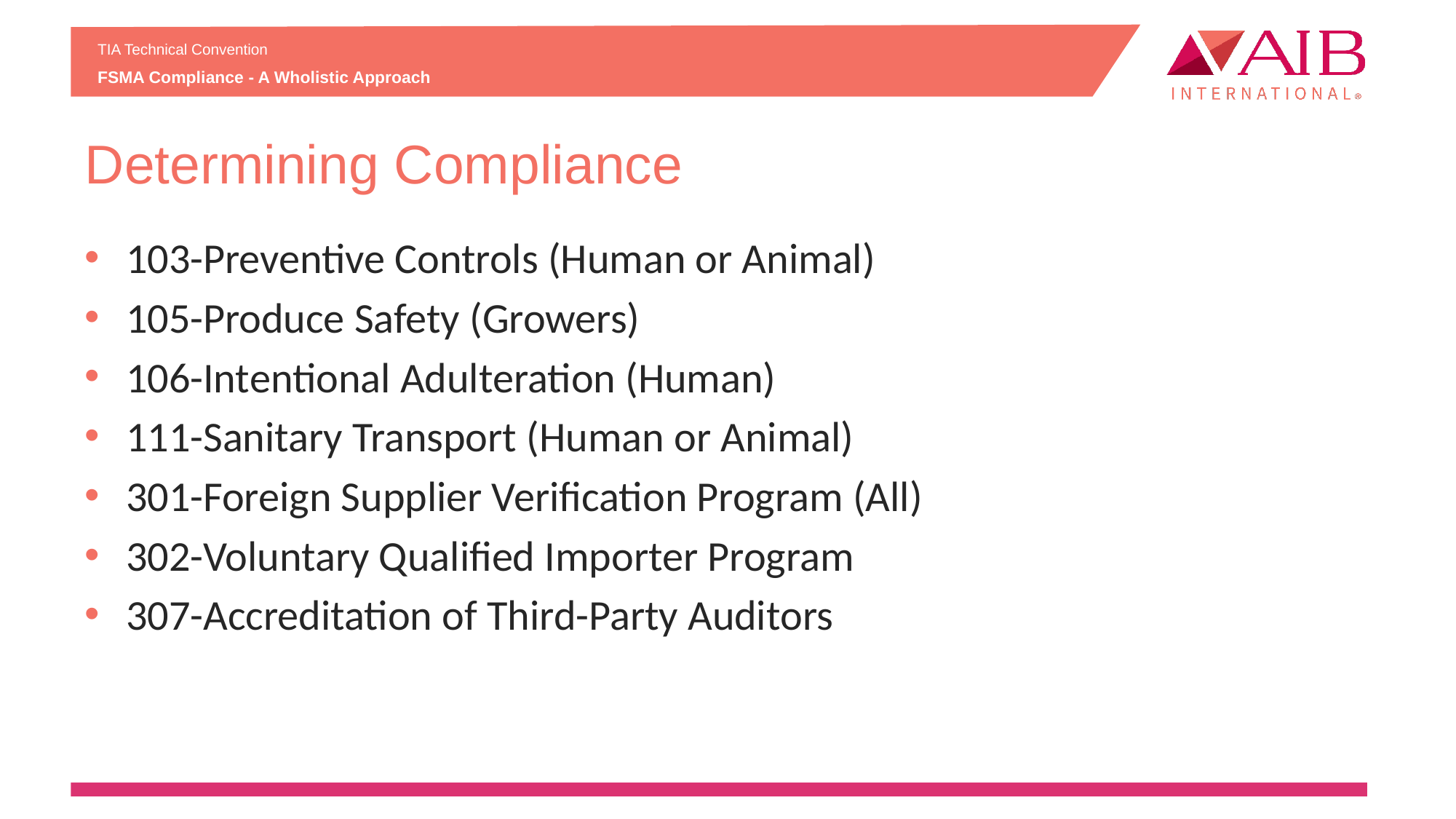

# Determining Compliance
103-Preventive Controls (Human or Animal)
105-Produce Safety (Growers)
106-Intentional Adulteration (Human)
111-Sanitary Transport (Human or Animal)
301-Foreign Supplier Verification Program (All)
302-Voluntary Qualified Importer Program
307-Accreditation of Third-Party Auditors